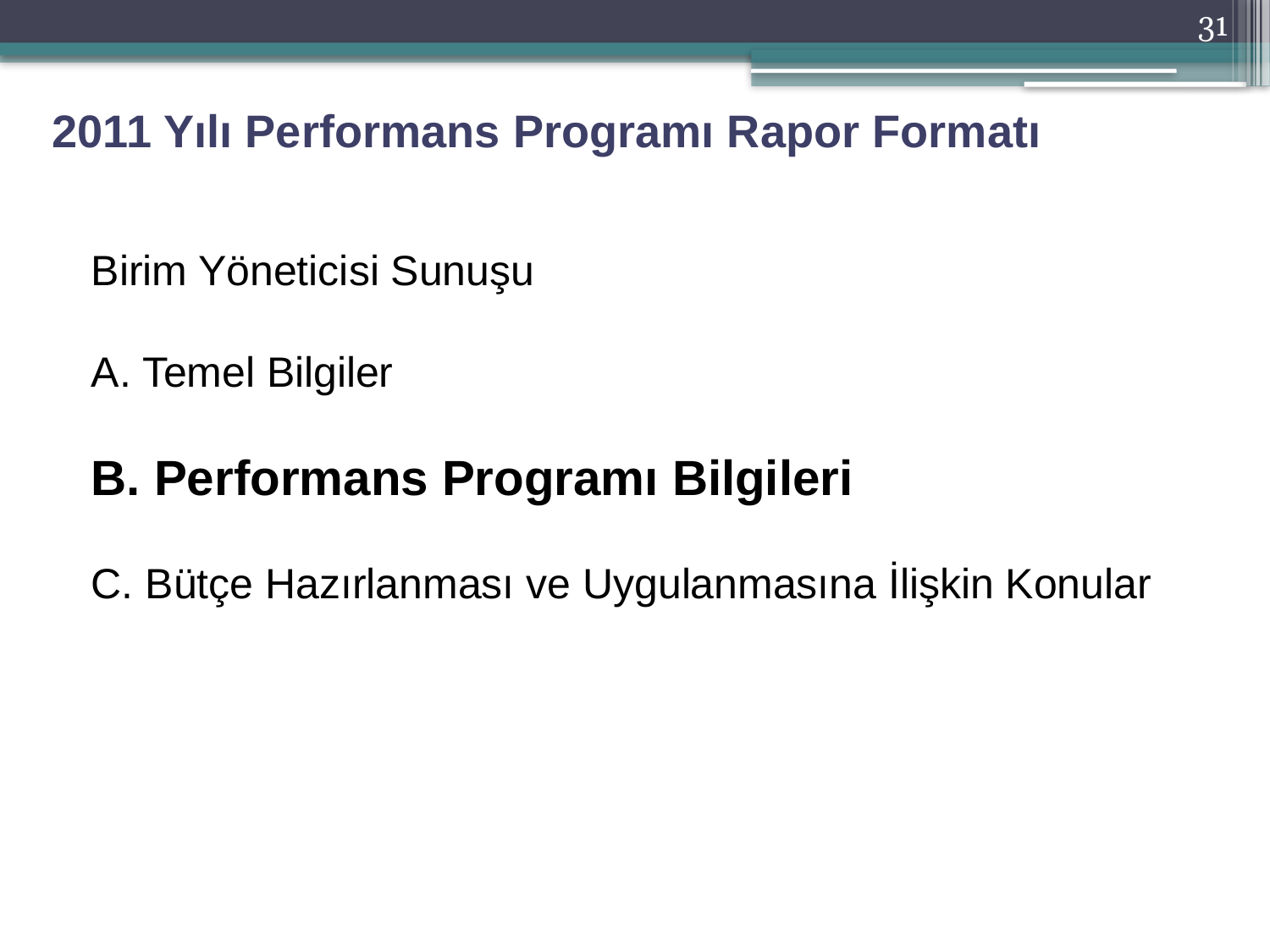

31
2011 Yılı Performans Programı Rapor Formatı

Birim Yöneticisi Sunuşu

A. Temel Bilgiler

B. Performans Programı Bilgileri

C. Bütçe Hazırlanması ve Uygulanmasına İlişkin Konular